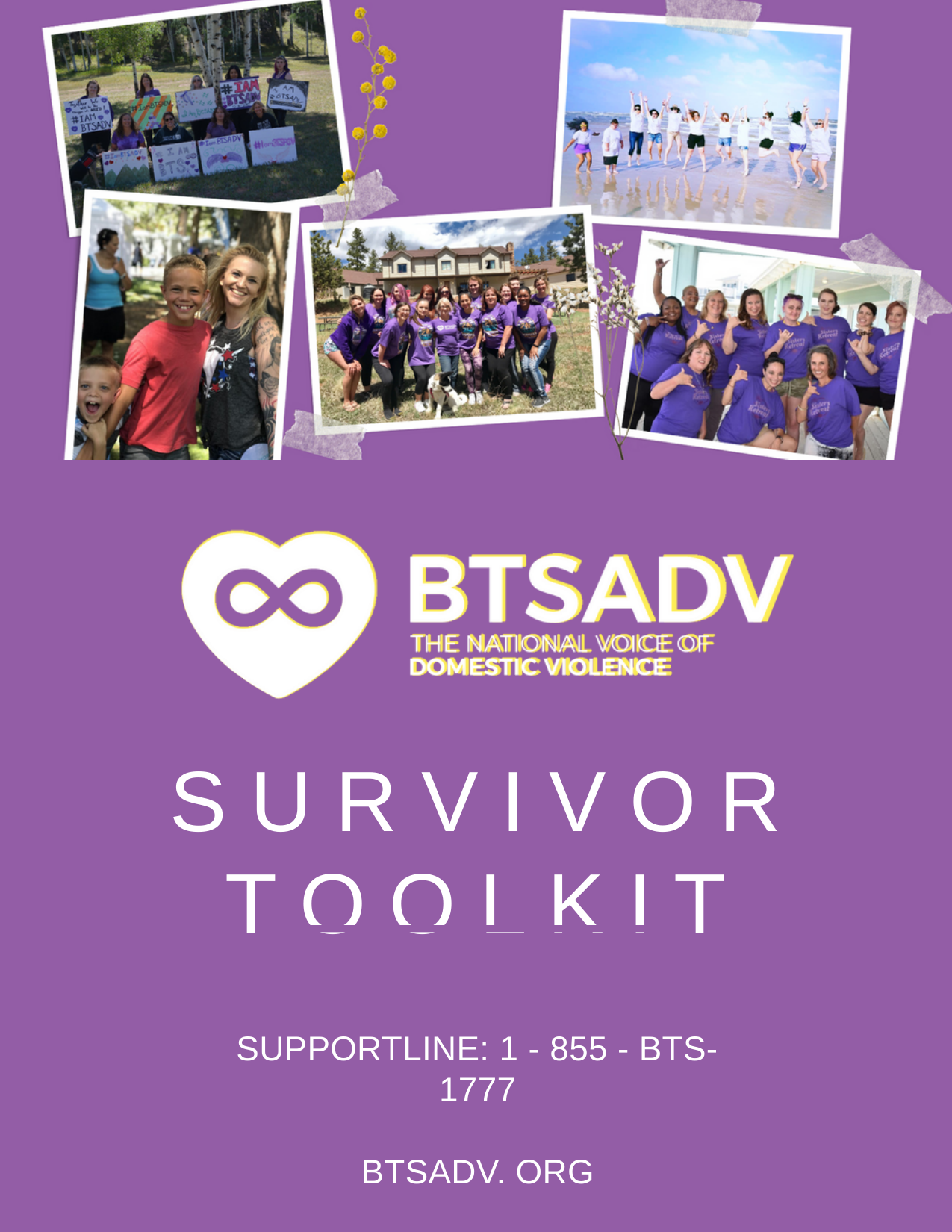

S U R V I V O R
T O O L K I T

SUPPORTLINE: 1 - 855 - BTS- 1777

BTSADV. ORG